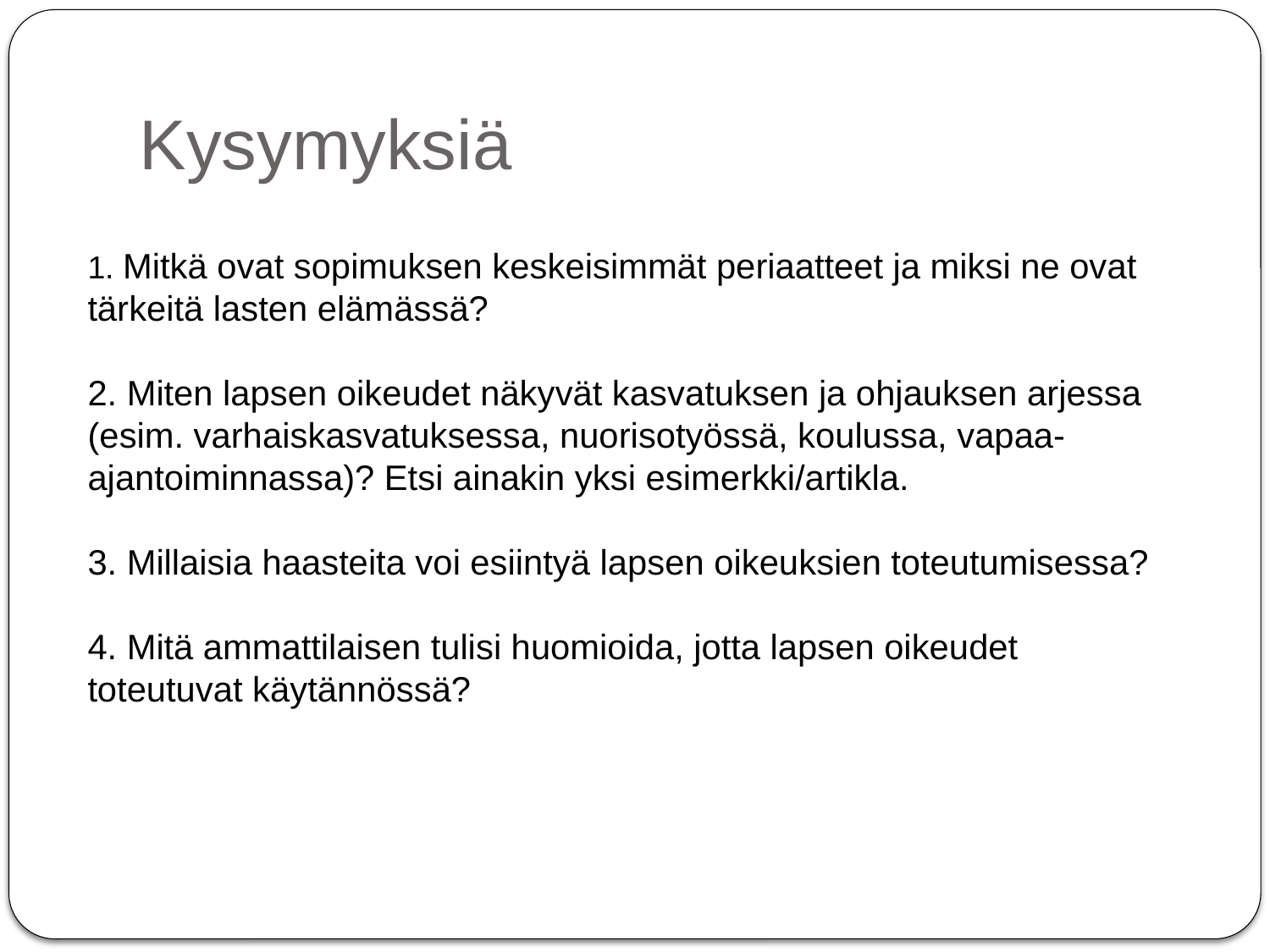

# Kysymyksiä
1. Mitkä ovat sopimuksen keskeisimmät periaatteet ja miksi ne ovat tärkeitä lasten elämässä?

2. Miten lapsen oikeudet näkyvät kasvatuksen ja ohjauksen arjessa (esim. varhaiskasvatuksessa, nuorisotyössä, koulussa, vapaa-ajantoiminnassa)? Etsi ainakin yksi esimerkki/artikla.

3. Millaisia haasteita voi esiintyä lapsen oikeuksien toteutumisessa?

4. Mitä ammattilaisen tulisi huomioida, jotta lapsen oikeudet toteutuvat käytännössä?